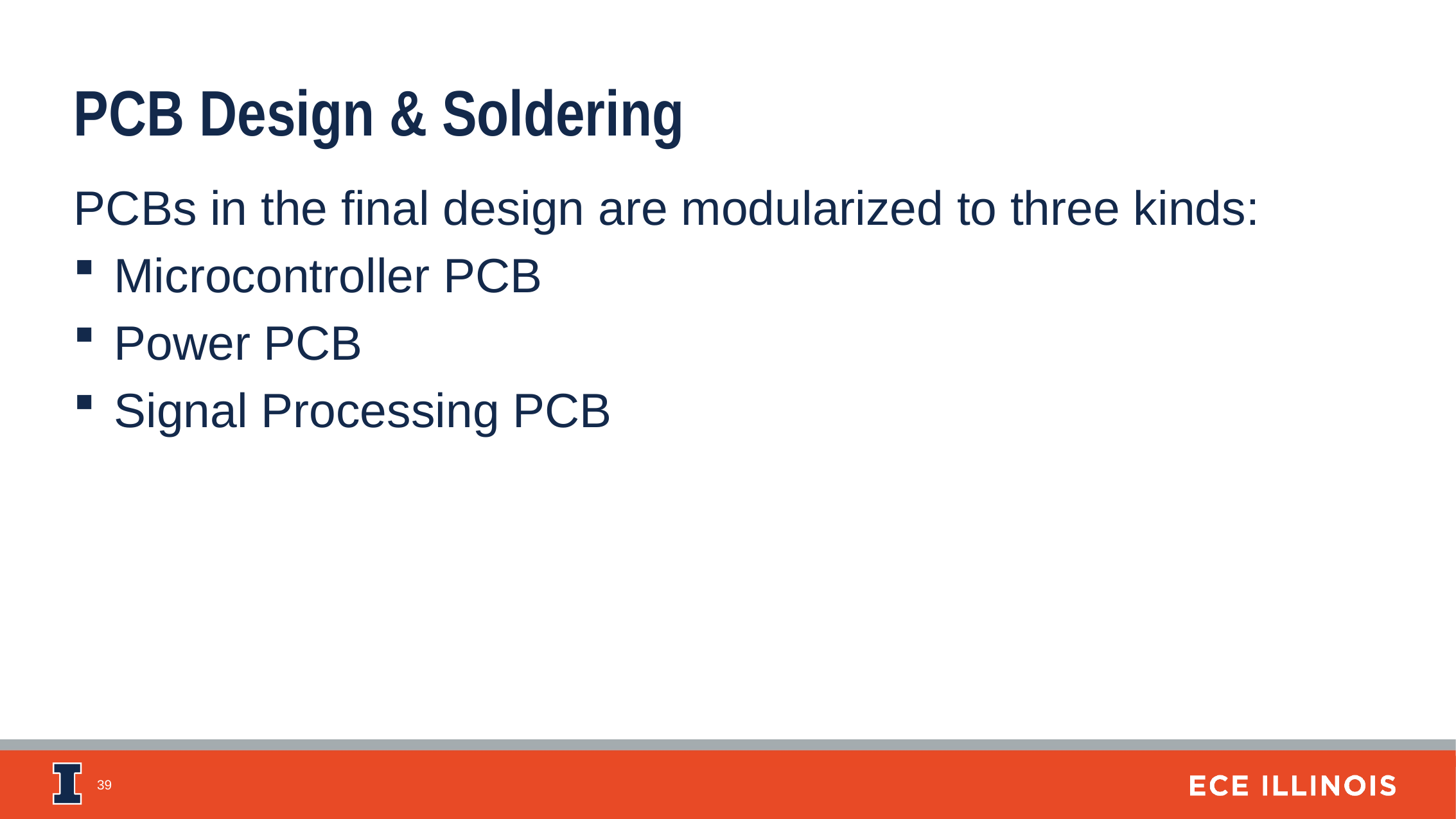

PCB Design & Soldering
PCBs in the final design are modularized to three kinds:
Microcontroller PCB
Power PCB
Signal Processing PCB

39